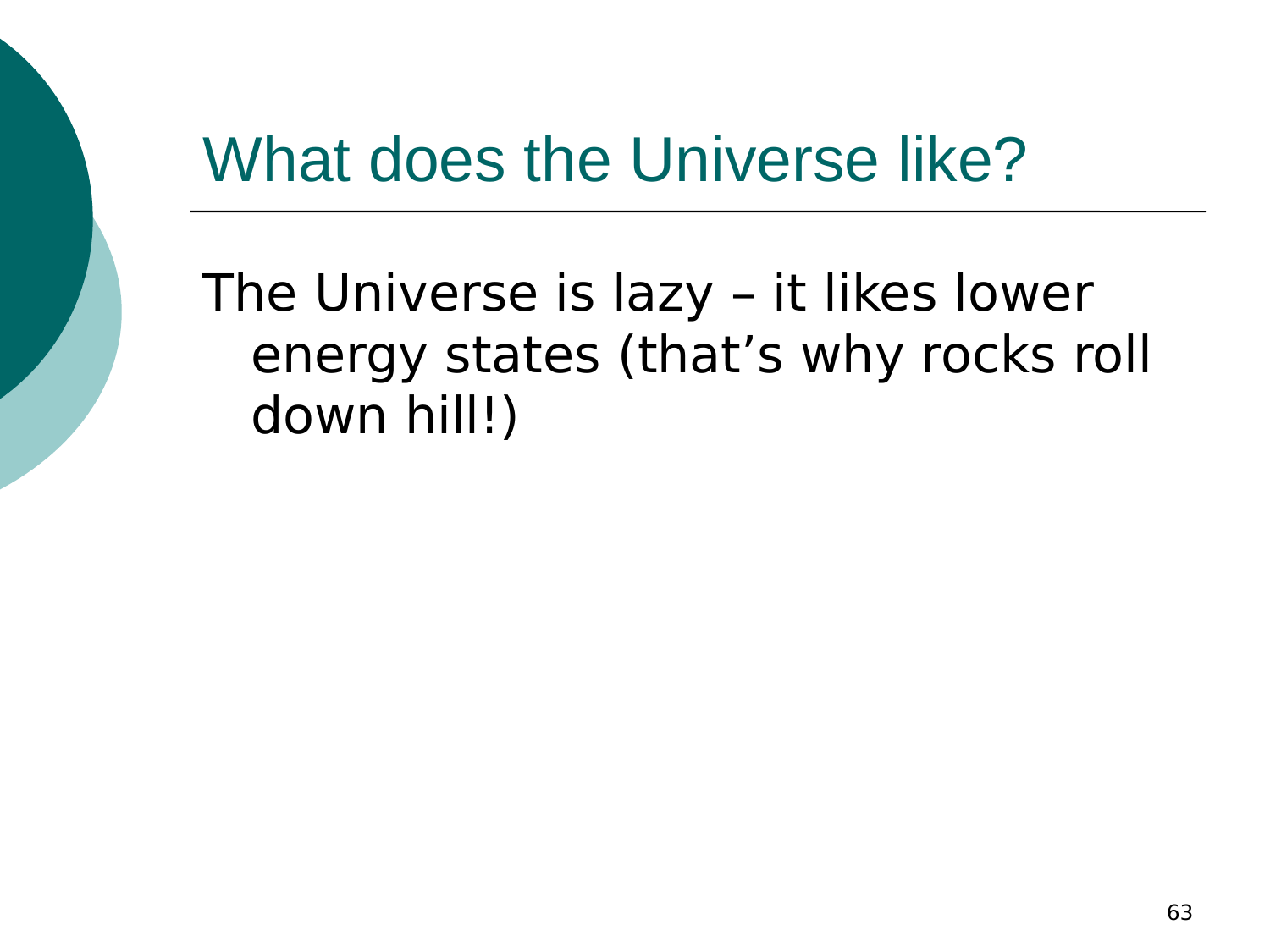

# What does the Universe like?
The Universe is lazy – it likes lower energy states (that’s why rocks roll down hill!)
63